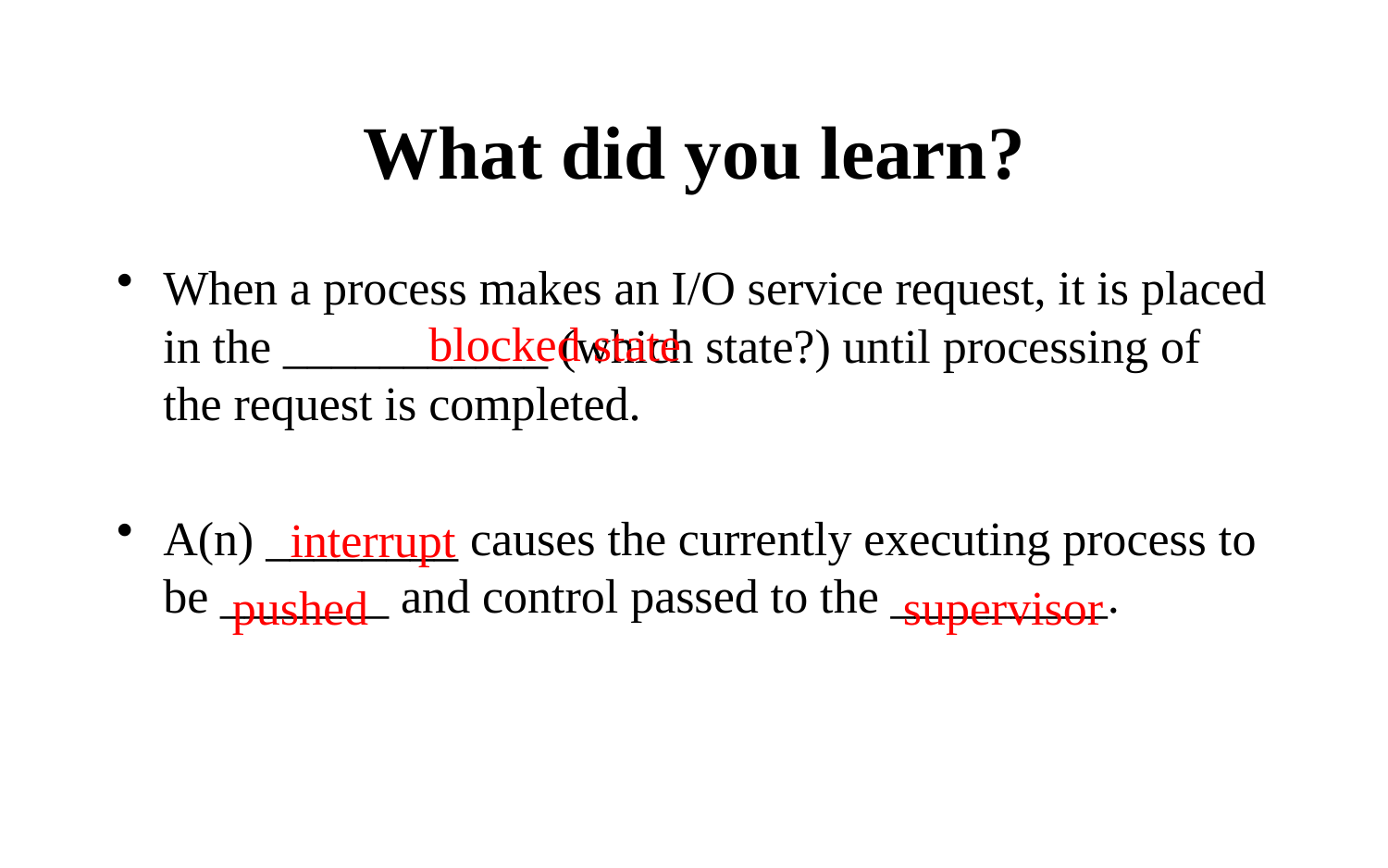

# What did you learn?
When a process makes an I/O service request, it is placed in the ___________ (which state?) until processing of the request is completed.

A(n) ________ causes the currently executing process to be _______ and control passed to the _________.
blocked state
interrupt
pushed
supervisor